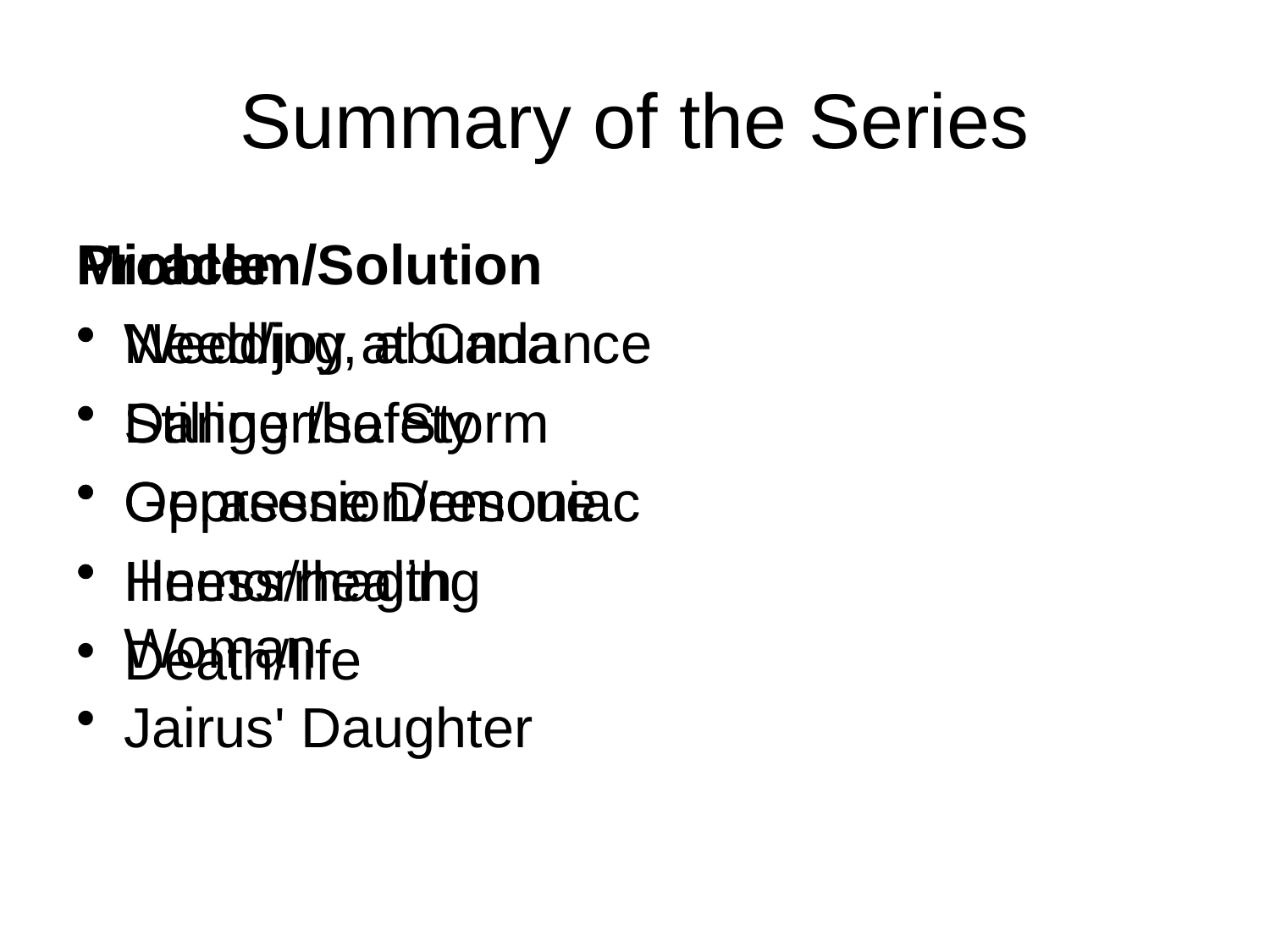

# Summary of the Series
Miracle
Wedding at Cana
Stilling the Storm
Gerasene Demoniac
Hemorrhaging Woman
Jairus' Daughter
Problem/Solution
Need/joy, abundance
Danger/safety
Oppression/rescue
Illness/health
Death/life